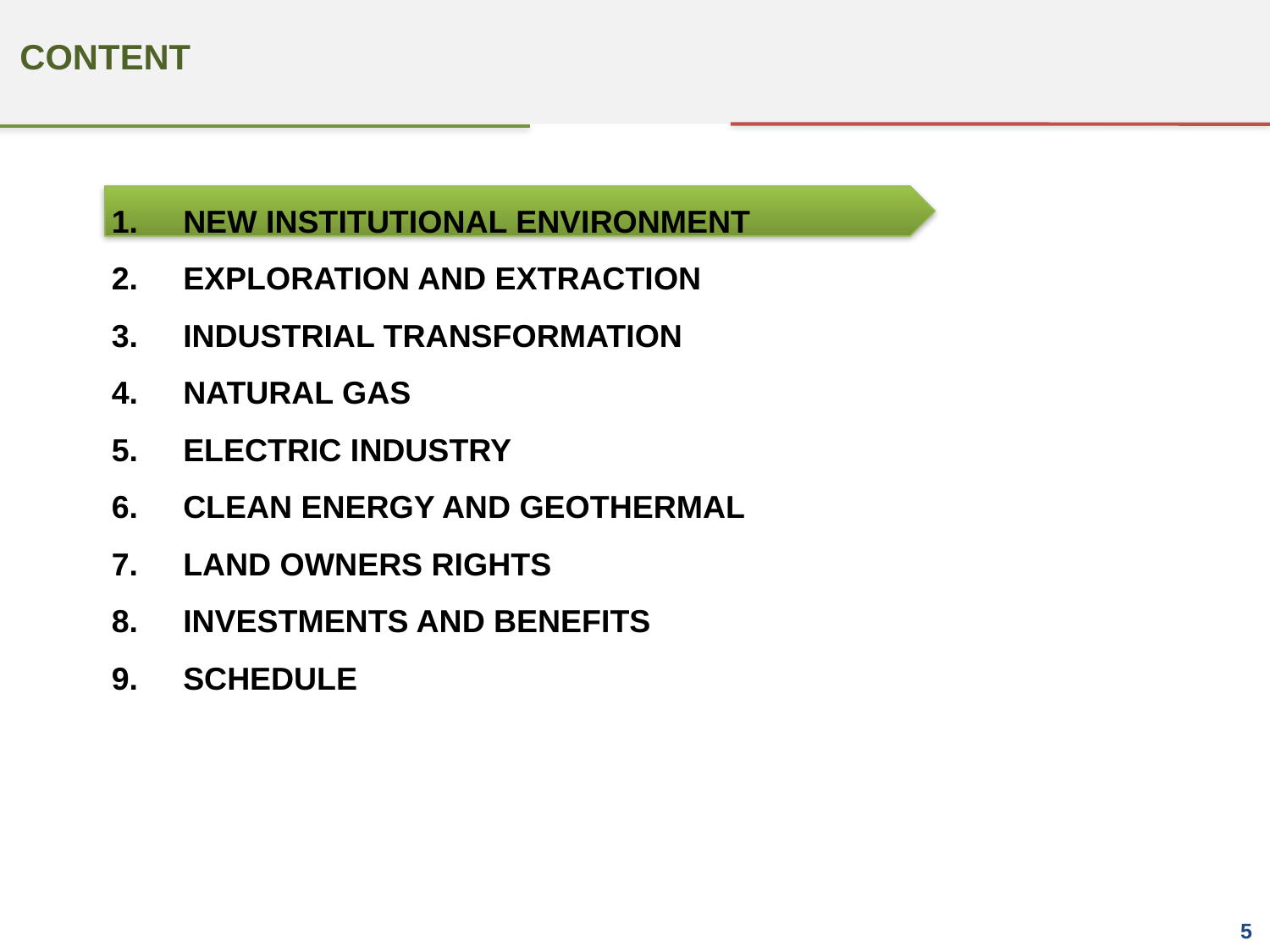

CONTENT
NEW INSTITUTIONAL ENVIRONMENT
EXPLORATION AND EXTRACTION
INDUSTRIAL TRANSFORMATION
NATURAL GAS
ELECTRIC INDUSTRY
CLEAN ENERGY AND GEOTHERMAL
LAND OWNERS RIGHTS
INVESTMENTS AND BENEFITS
SCHEDULE

5